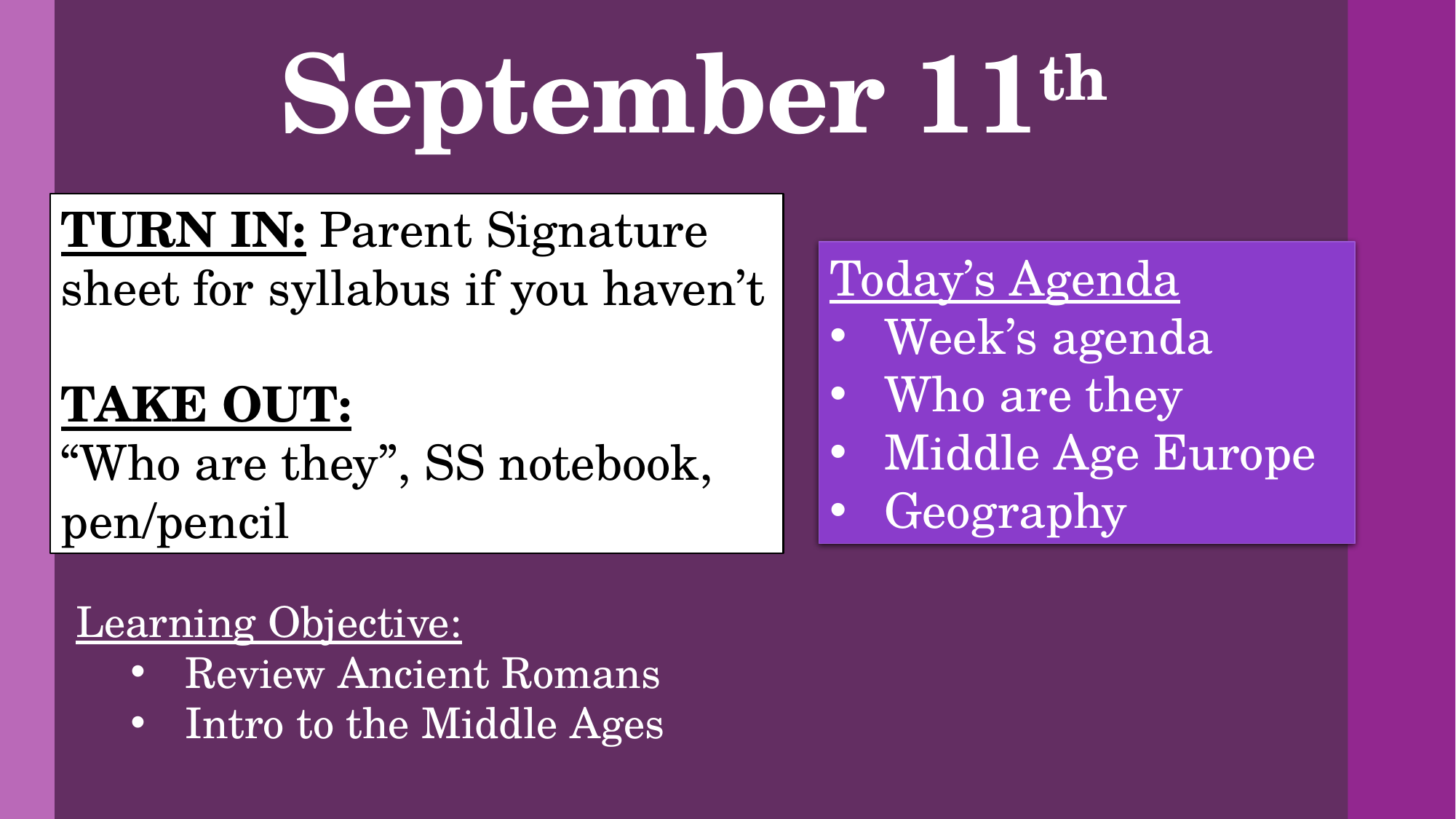

# September 11th
TURN IN: Parent Signature sheet for syllabus if you haven’t

TAKE OUT:
“Who are they”, SS notebook, pen/pencil
Today’s Agenda
Week’s agenda
Who are they
Middle Age Europe
Geography
Learning Objective:
Review Ancient Romans
Intro to the Middle Ages